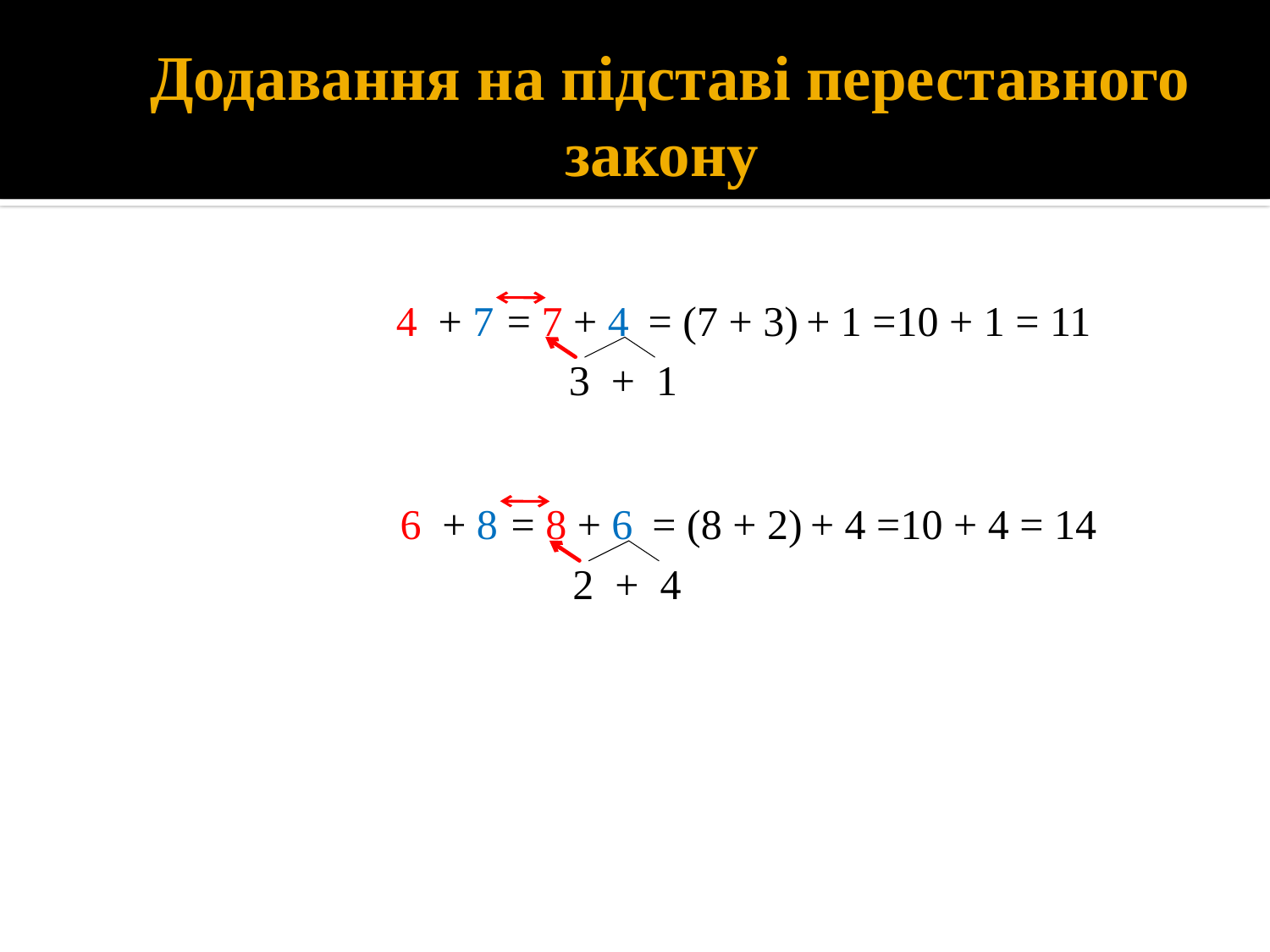

# Додавання на підставі переставного закону
+ 1 =10 + 1 = 11
 4
 + 7
= 7 + 4
 = (7 + 3)
 3  +  1
+ 4 =10 + 4 = 14
 6
 + 8
= 8 + 6
 = (8 + 2)
 2  +  4